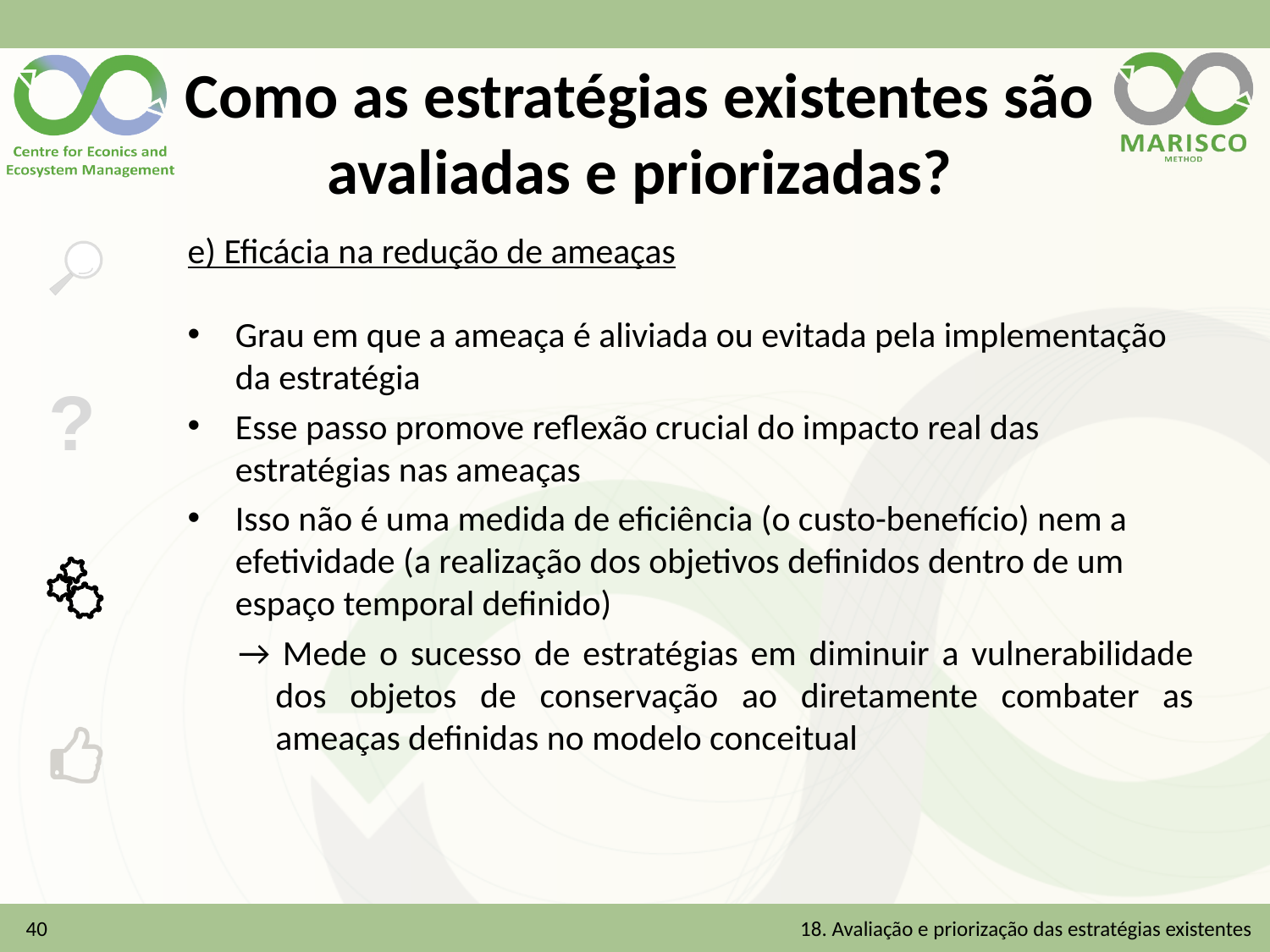

# Como as estratégias existentes são avaliadas e priorizadas?
e) Eficácia na redução de ameaças

Grau em que a ameaça é aliviada ou evitada pela implementação da estratégia
Esse passo promove reflexão crucial do impacto real das estratégias nas ameaças
Isso não é uma medida de eficiência (o custo-benefício) nem a efetividade (a realização dos objetivos definidos dentro de um espaço temporal definido)
→ Mede o sucesso de estratégias em diminuir a vulnerabilidade dos objetos de conservação ao diretamente combater as ameaças definidas no modelo conceitual

40
18. Avaliação e priorização das estratégias existentes